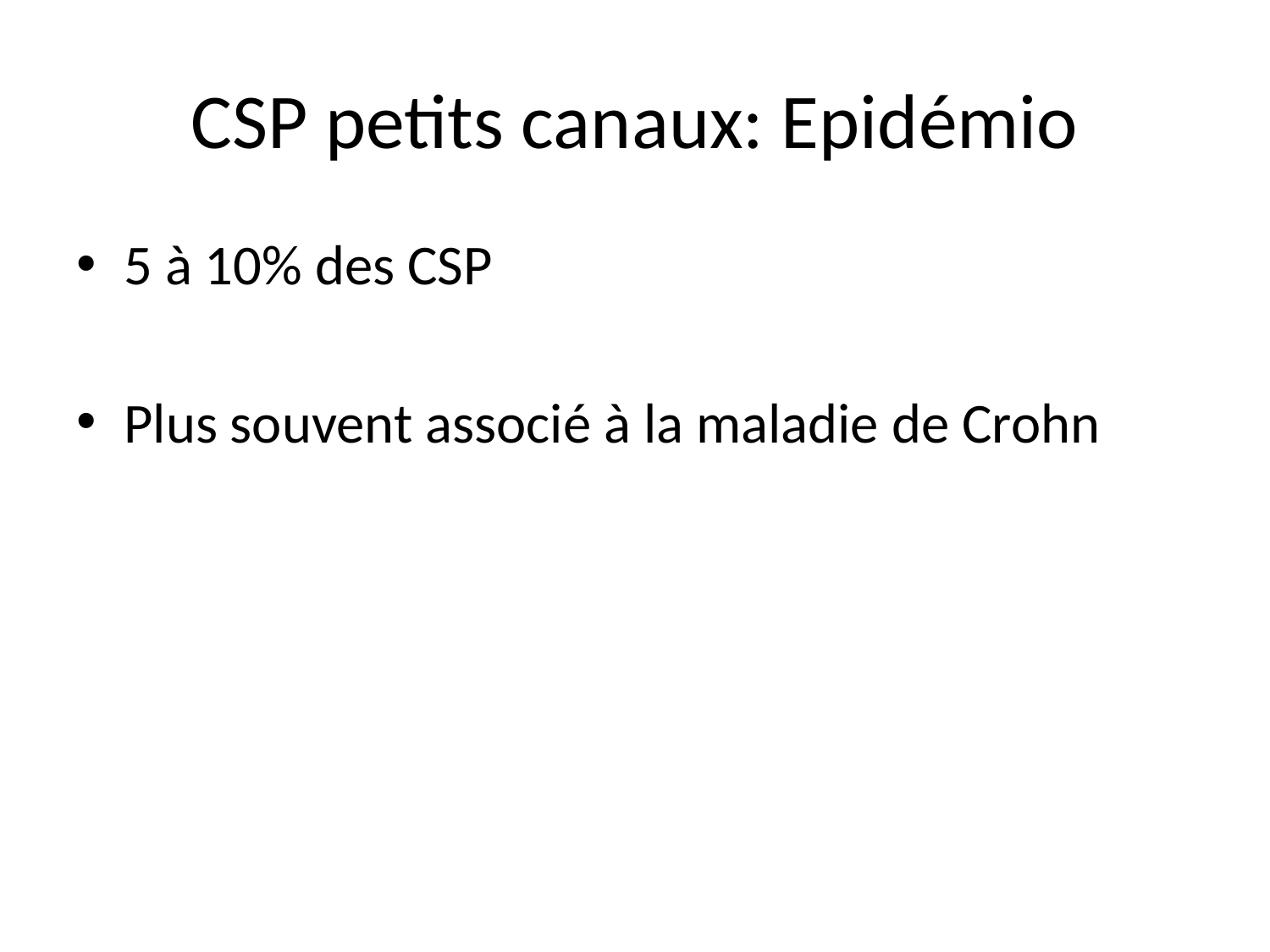

# CSP petits canaux: Epidémio
5 à 10% des CSP

Plus souvent associé à la maladie de Crohn